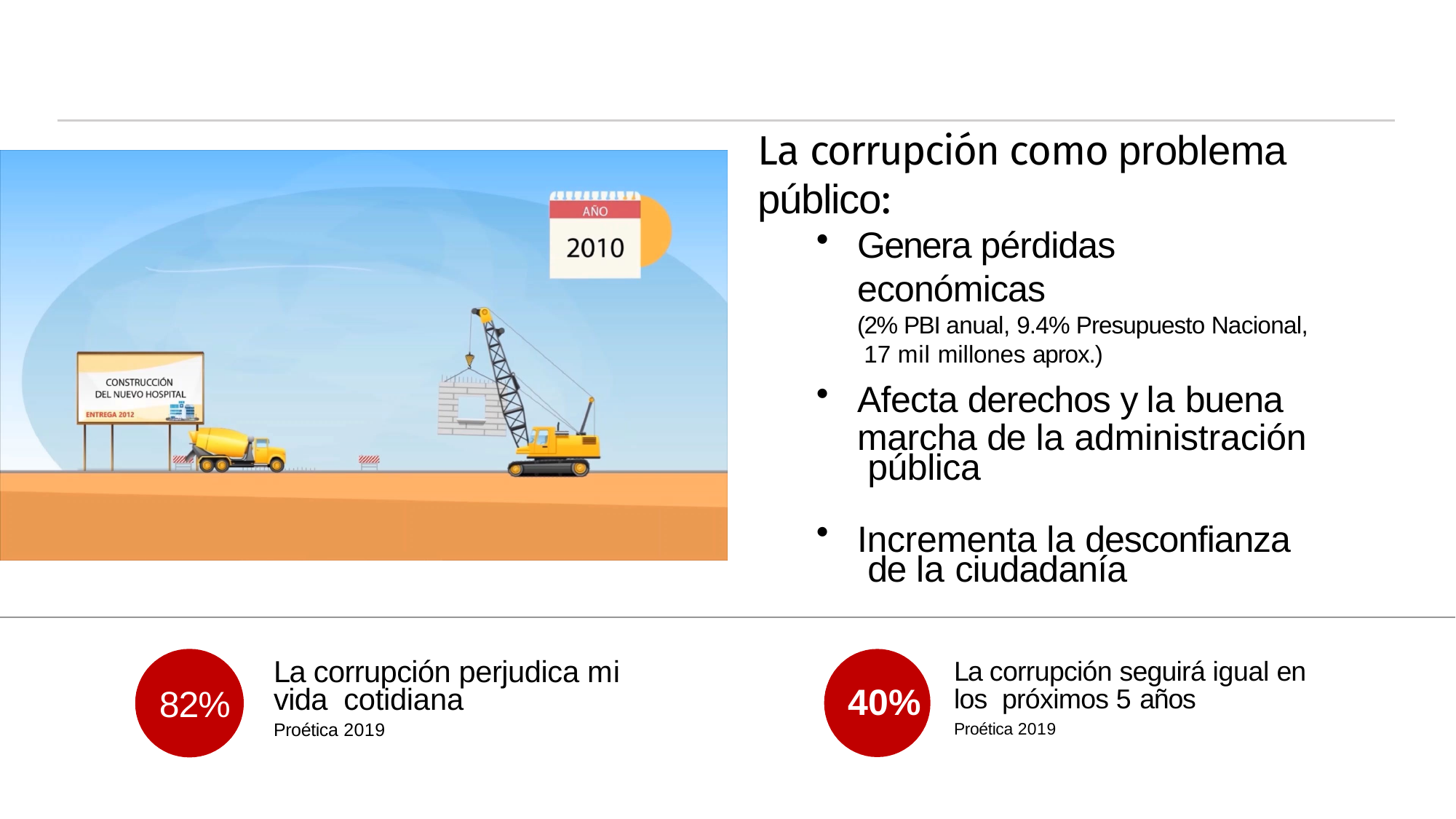

# La corrupción como problema público:

Genera pérdidas económicas
(2% PBI anual, 9.4% Presupuesto Nacional,  17 mil millones aprox.)
Afecta derechos y la buena
marcha de la administración  pública

Incrementa la desconfianza  de la ciudadanía

La corrupción perjudica mi vida  cotidiana
Proética 2019
La corrupción seguirá igual en los  próximos 5 años
Proética 2019
40%
82%